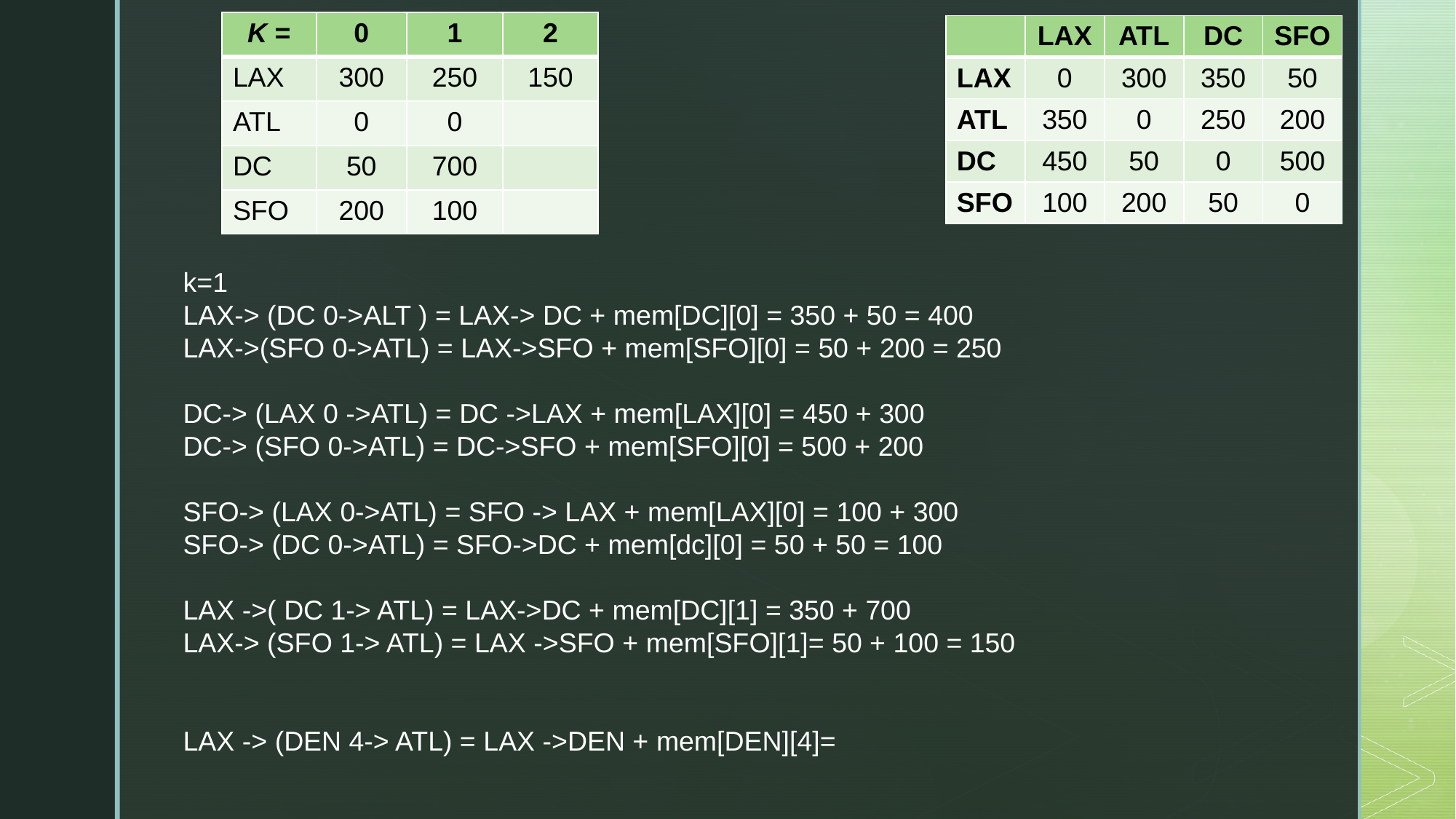

| K = | 0 | 1 | 2 |
| --- | --- | --- | --- |
| LAX | 300 | 250 | 150 |
| ATL | 0 | 0 |  |
| DC | 50 | 700 |  |
| SFO | 200 | 100 |  |
|  | LAX | ATL | DC | SFO |
| --- | --- | --- | --- | --- |
| LAX | 0 | 300 | 350 | 50 |
| ATL | 350 | 0 | 250 | 200 |
| DC | 450 | 50 | 0 | 500 |
| SFO | 100 | 200 | 50 | 0 |
k=1
LAX-> (DC 0->ALT ) = LAX-> DC + mem[DC][0] = 350 + 50 = 400
LAX->(SFO 0->ATL) = LAX->SFO + mem[SFO][0] = 50 + 200 = 250

DC-> (LAX 0 ->ATL) = DC ->LAX + mem[LAX][0] = 450 + 300
DC-> (SFO 0->ATL) = DC->SFO + mem[SFO][0] = 500 + 200

SFO-> (LAX 0->ATL) = SFO -> LAX + mem[LAX][0] = 100 + 300
SFO-> (DC 0->ATL) = SFO->DC + mem[dc][0] = 50 + 50 = 100

LAX ->( DC 1-> ATL) = LAX->DC + mem[DC][1] = 350 + 700
LAX-> (SFO 1-> ATL) = LAX ->SFO + mem[SFO][1]= 50 + 100 = 150

LAX -> (DEN 4-> ATL) = LAX ->DEN + mem[DEN][4]=